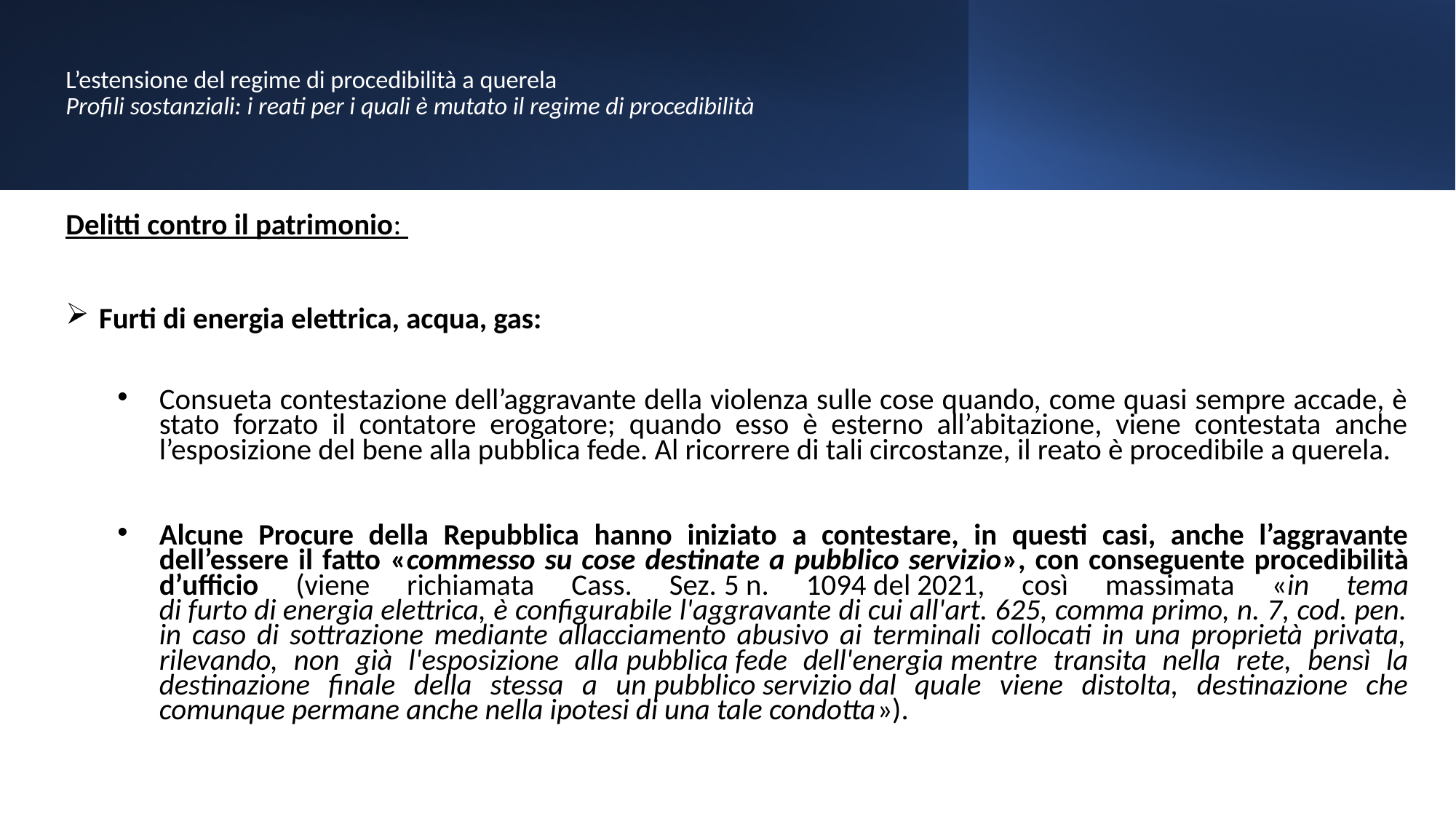

# L’estensione del regime di procedibilità a querela Profili sostanziali: i reati per i quali è mutato il regime di procedibilità
Delitti contro il patrimonio:

Furti di energia elettrica, acqua, gas:

Consueta contestazione dell’aggravante della violenza sulle cose quando, come quasi sempre accade, è stato forzato il contatore erogatore; quando esso è esterno all’abitazione, viene contestata anche l’esposizione del bene alla pubblica fede. Al ricorrere di tali circostanze, il reato è procedibile a querela.

Alcune Procure della Repubblica hanno iniziato a contestare, in questi casi, anche l’aggravante dell’essere il fatto «commesso su cose destinate a pubblico servizio», con conseguente procedibilità d’ufficio (viene richiamata Cass. Sez. 5 n. 1094 del 2021, così massimata «in tema di furto di energia elettrica, è configurabile l'aggravante di cui all'art. 625, comma primo, n. 7, cod. pen. in caso di sottrazione mediante allacciamento abusivo ai terminali collocati in una proprietà privata, rilevando, non già l'esposizione alla pubblica fede dell'energia mentre transita nella rete, bensì la destinazione finale della stessa a un pubblico servizio dal quale viene distolta, destinazione che comunque permane anche nella ipotesi di una tale condotta»).